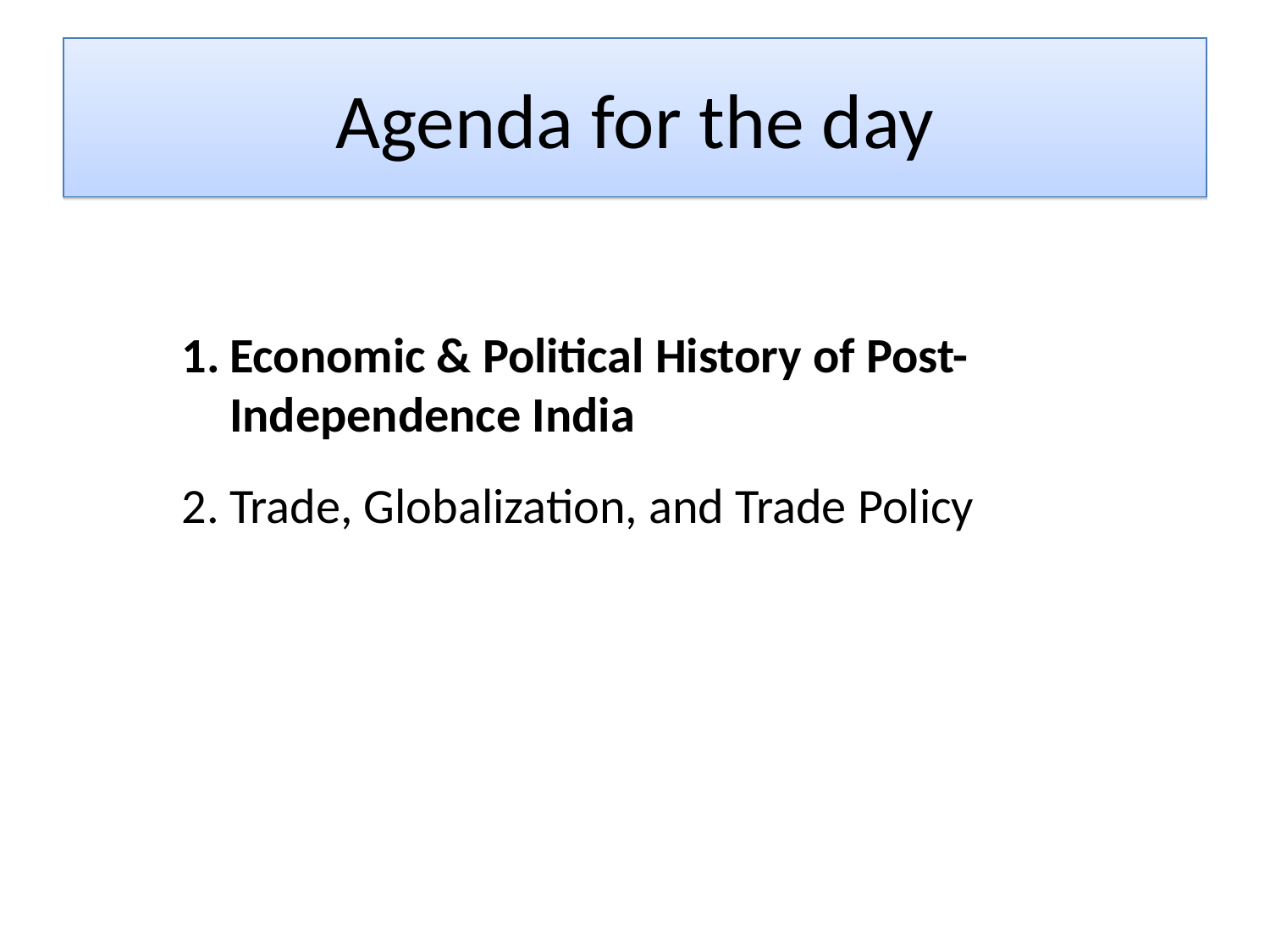

# Agenda for the day
Economic & Political History of Post-Independence India
Trade, Globalization, and Trade Policy